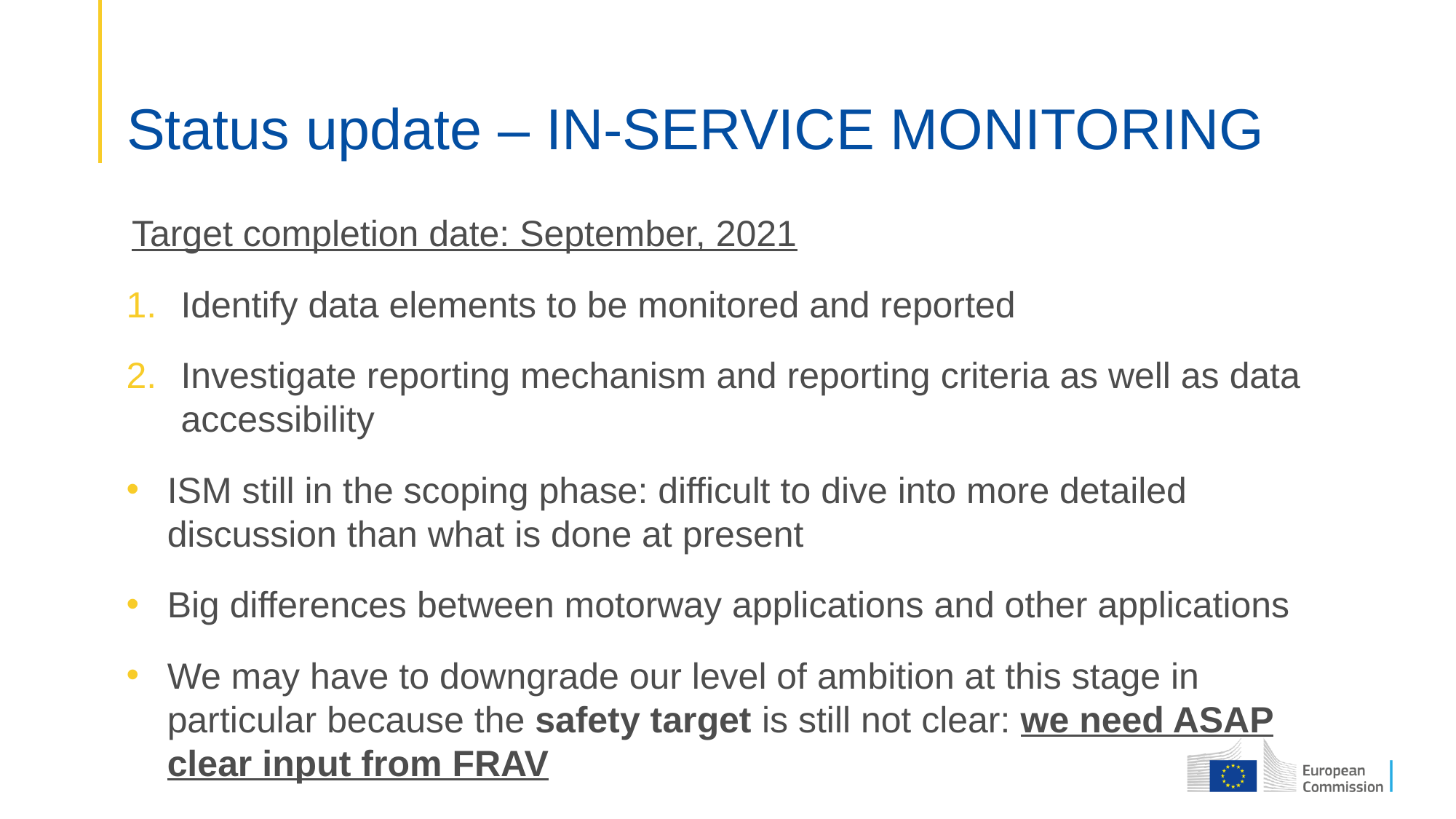

# Status update – IN-SERVICE MONITORING
Target completion date: September, 2021
Identify data elements to be monitored and reported
Investigate reporting mechanism and reporting criteria as well as data accessibility
ISM still in the scoping phase: difficult to dive into more detailed discussion than what is done at present
Big differences between motorway applications and other applications
We may have to downgrade our level of ambition at this stage in particular because the safety target is still not clear: we need ASAP clear input from FRAV